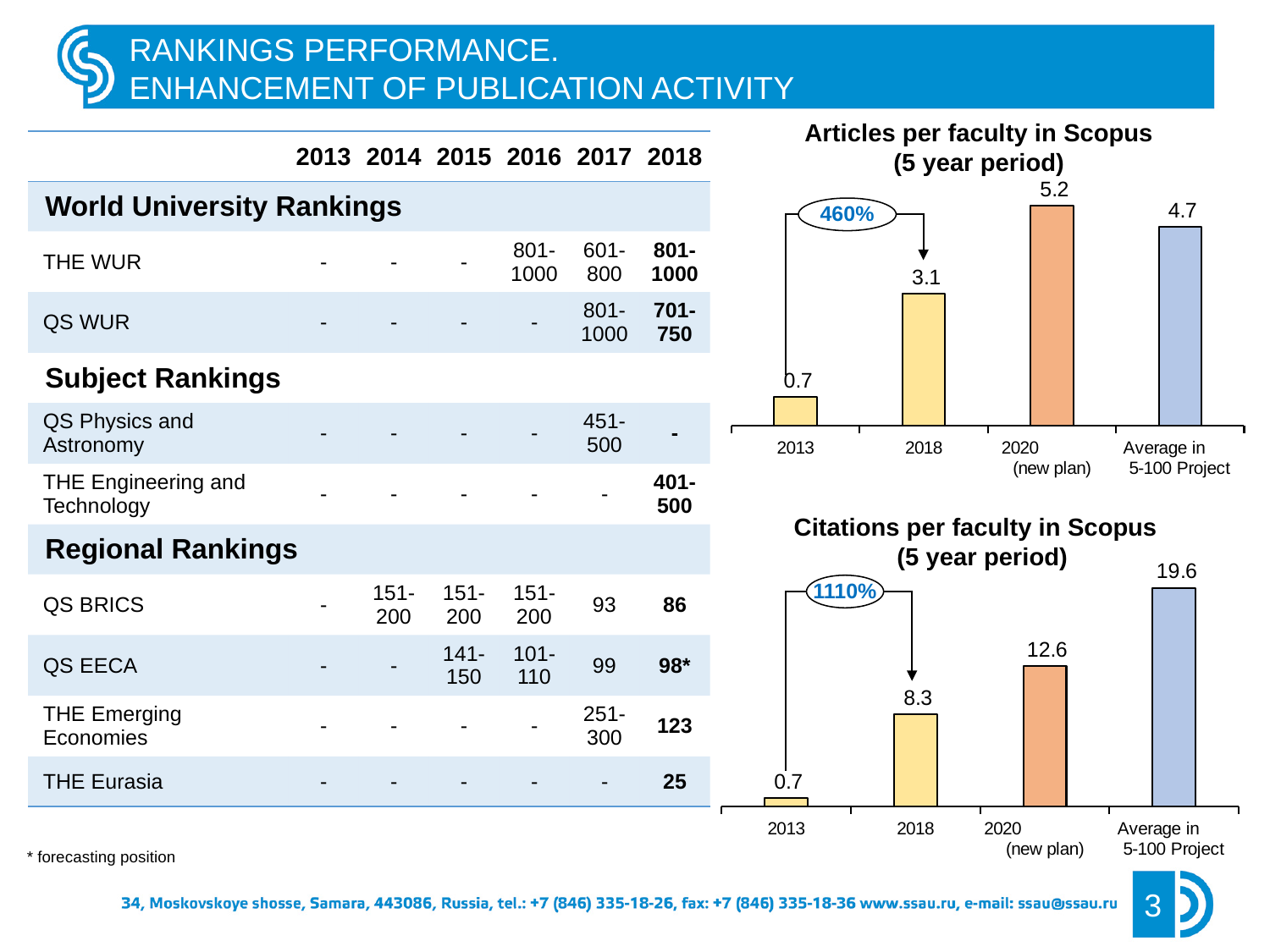

RANKINGS PERFORMANCE.
ENHANCEMENT OF PUBLICATION ACTIVITY
Articles per faculty in Scopus
(5 year period)
|  | 2013 | 2014 | 2015 | 2016 | 2017 | 2018 |
| --- | --- | --- | --- | --- | --- | --- |
| World University Rankings |  |  |  |  |  |  |
| THE WUR | - | - | - | 801-1000 | 601-800 | 801-1000 |
| QS WUR | - | - | - | - | 801-1000 | 701-750 |
| Subject Rankings |  |  |  |  |  |  |
| QS Physics and Astronomy | - | - | - | - | 451-500 | - |
| THE Engineering and Technology | - | - | - | - | - | 401-500 |
| Regional Rankings |  |  |  |  |  |  |
| QS BRICS | - | 151-200 | 151-200 | 151-200 | 93 | 86 |
| QS EECA | - | - | 141-150 | 101-110 | 99 | 98\* |
| THE Emerging Economies | - | - | - | - | 251-300 | 123 |
| THE Eurasia | - | - | - | - | - | 25 |

### Chart

| Category |  |
|---|---|
| 2013 | 0.68 |
| 2018 | 3.12 |
| 2020             (new plan) | 5.2 |
| Average in       5-100 Project | 4.7 |
460%
Citations per faculty in Scopus
 (5 year period)

### Chart

| Category |  |
|---|---|
| 2013 | 0.74 |
| 2018 | 8.27 |
| 2020                 (new plan) | 12.6 |
| Average in       5-100 Project | 19.6 |
1110%
* forecasting position
3